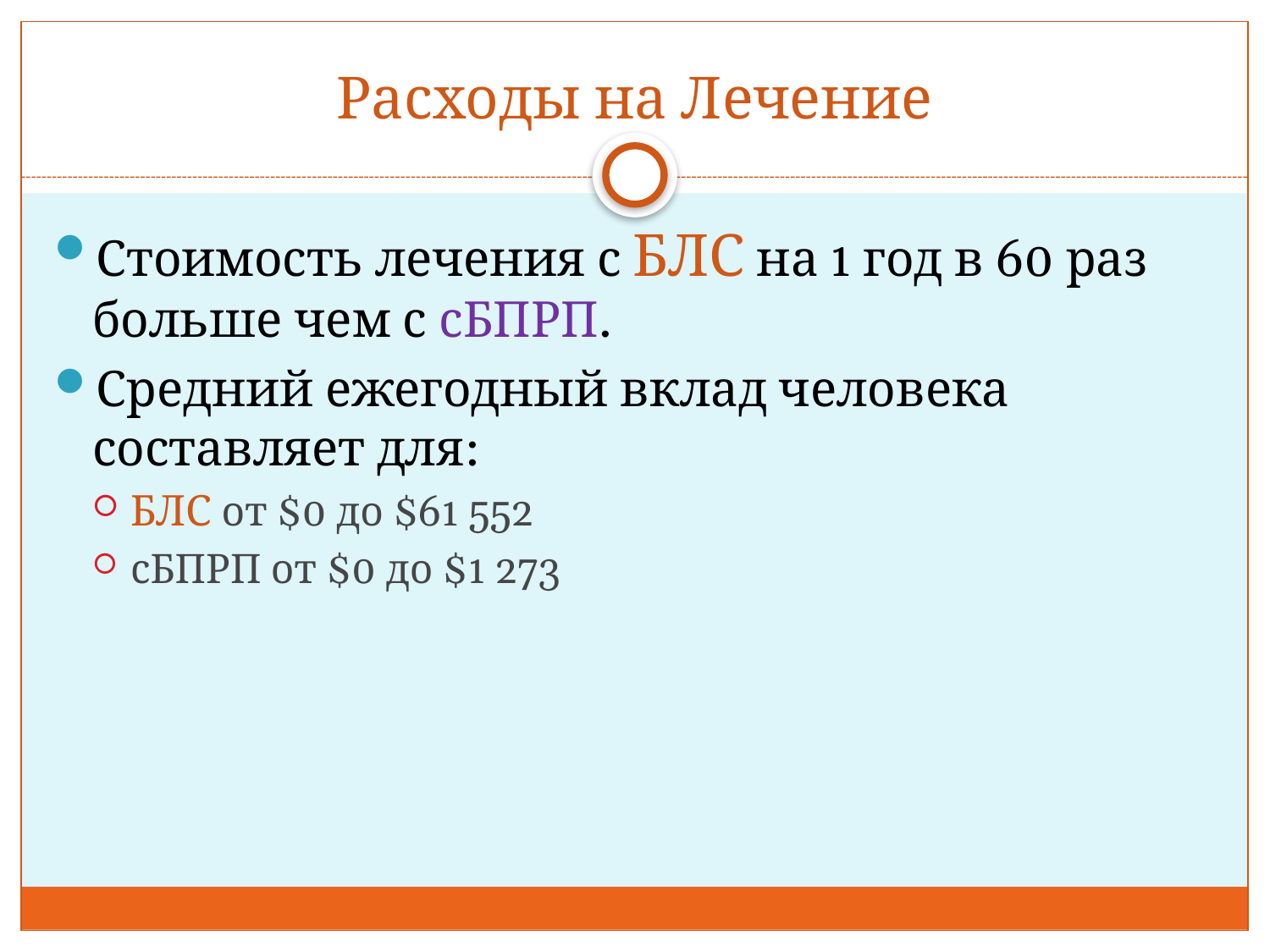

# Расходы на Лечение
Стоимость лечения с БЛС на 1 год в 60 раз больше чем с сБПРП.
Средний ежегодный вклад человека составляет для:
БЛС от $0 до $61 552
сБПРП от $0 до $1 273